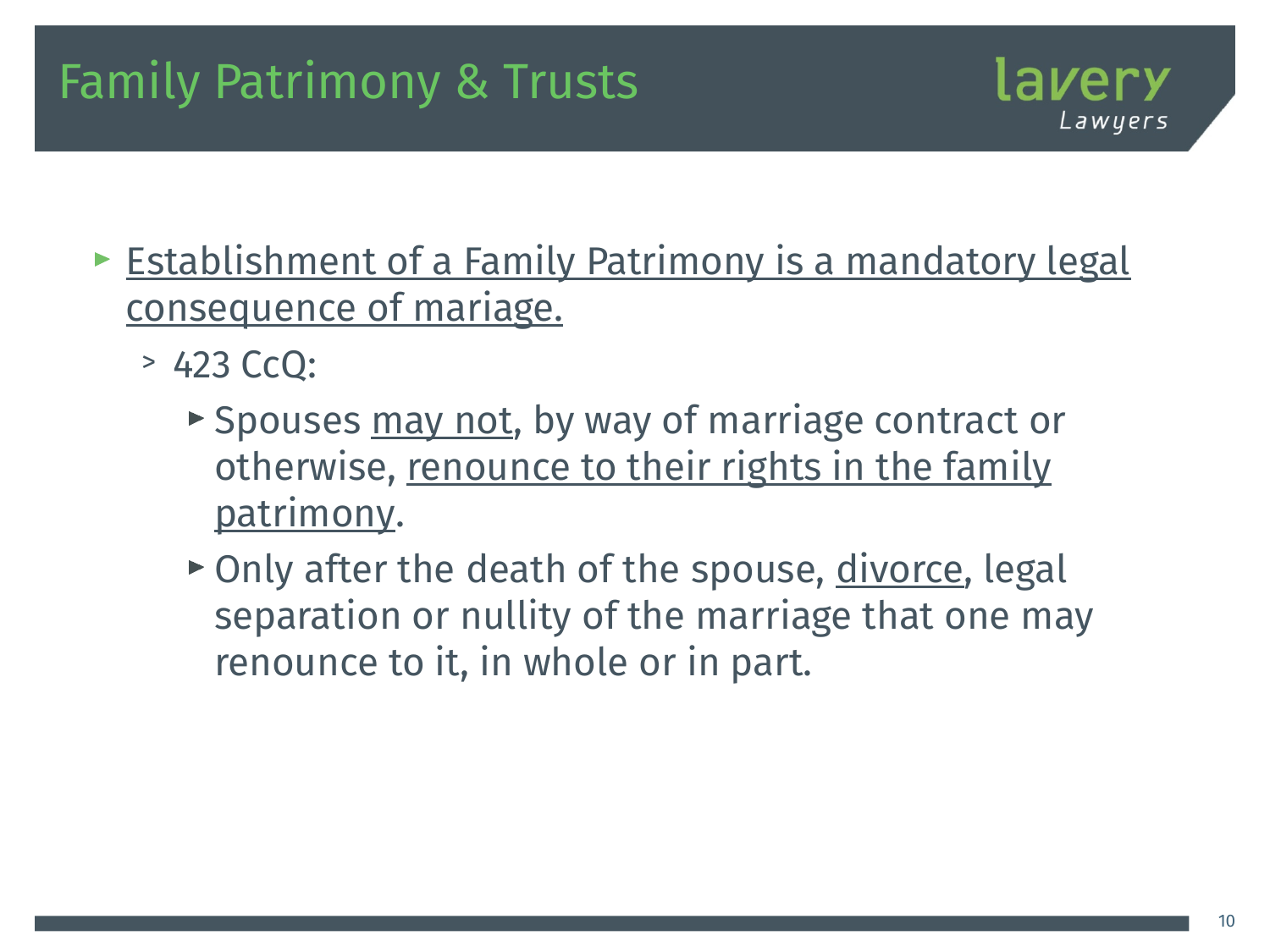

# Family Patrimony & Trusts
Establishment of a Family Patrimony is a mandatory legal consequence of mariage.
423 CcQ:
Spouses may not, by way of marriage contract or otherwise, renounce to their rights in the family patrimony.
Only after the death of the spouse, divorce, legal separation or nullity of the marriage that one may renounce to it, in whole or in part.
10